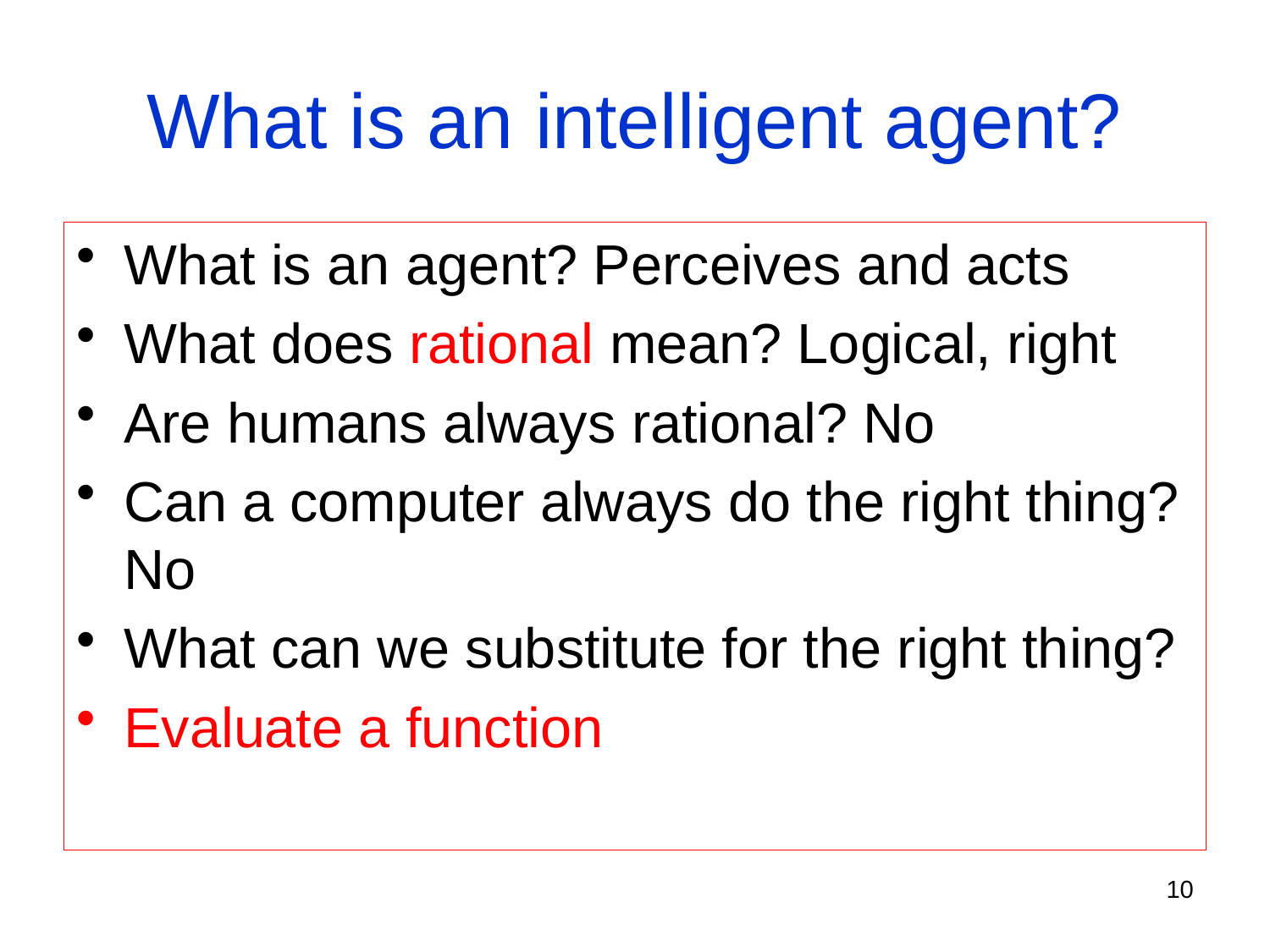

# What is an intelligent agent?
What is an agent? Perceives and acts
What does rational mean? Logical, right
Are humans always rational? No
Can a computer always do the right thing? No
What can we substitute for the right thing?
Evaluate a function

10